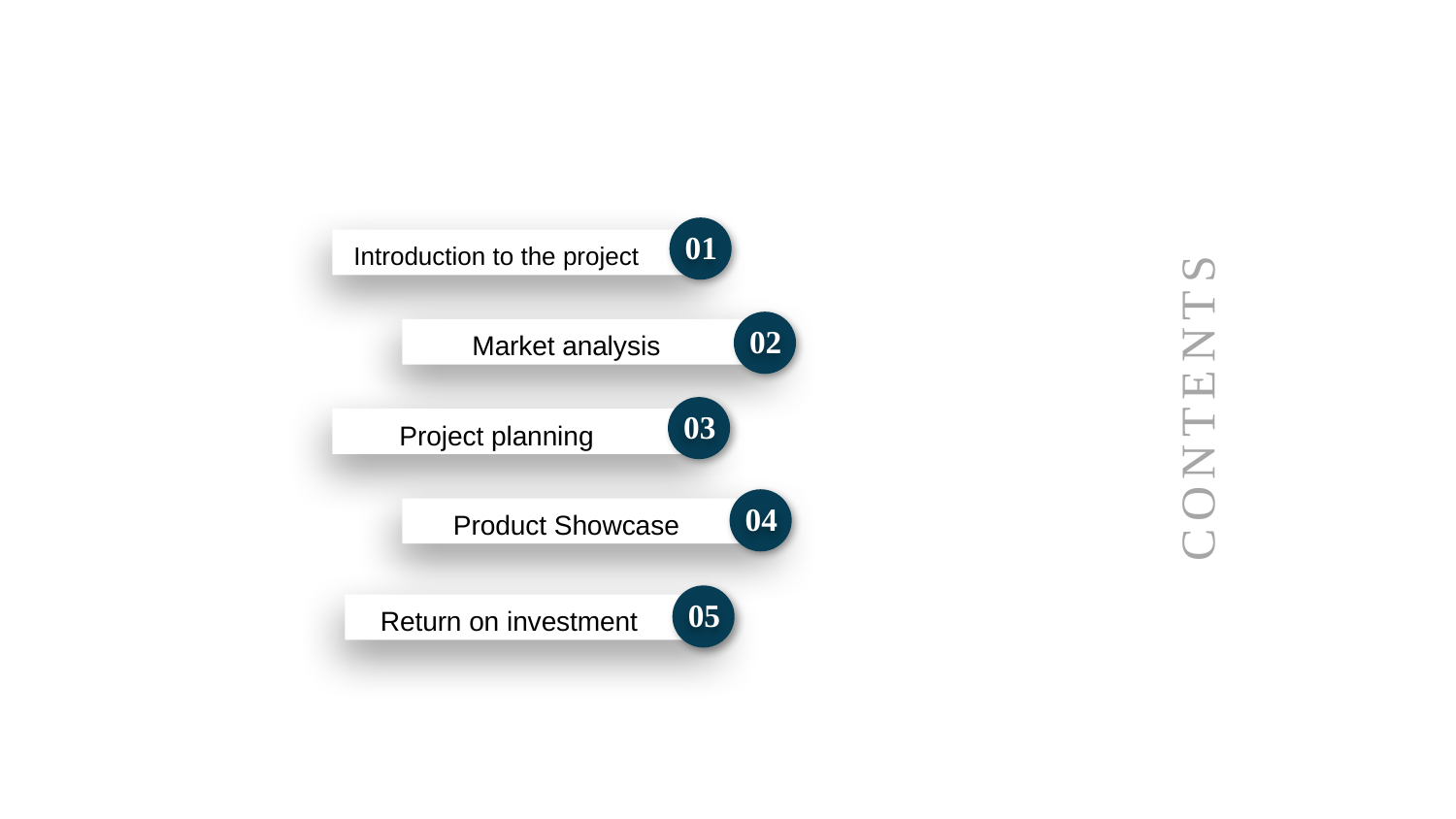

01

Introduction to the project
02

Market analysis
CONTENTS
03

Project planning
04

Product Showcase
05

Return on investment